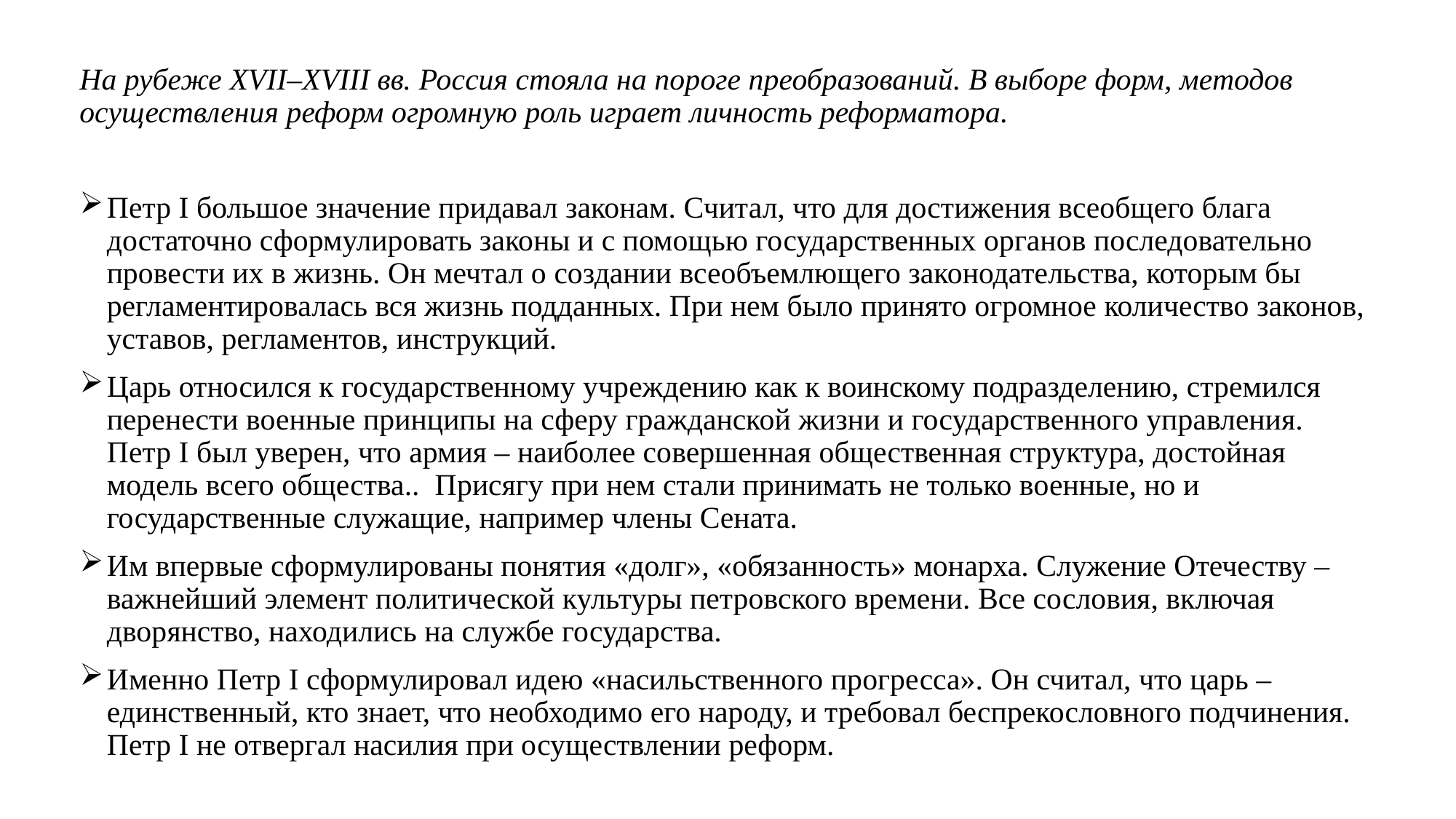

На рубеже XVII–XVIII вв. Россия стояла на пороге преобразований. В выборе форм, методов осуществления реформ огромную роль играет личность реформатора.

Петр I большое значение придавал законам. Считал, что для достижения всеобщего блага достаточно сформулировать законы и с помощью государственных органов последовательно провести их в жизнь. Он мечтал о создании всеобъемлющего законодательства, которым бы регламентировалась вся жизнь подданных. При нем было принято огромное количество законов, уставов, регламентов, инструкций.
Царь относился к государственному учреждению как к воинскому подразделению, стремился перенести военные принципы на сферу гражданской жизни и государственного управления. Петр I был уверен, что армия – наиболее совершенная общественная структура, достойная модель всего общества..  Присягу при нем стали принимать не только военные, но и государственные служащие, например члены Сената.
Им впервые сформулированы понятия «долг», «обязанность» монарха. Служение Отечеству – важнейший элемент политической культуры петровского времени. Все сословия, включая дворянство, находились на службе государства.
Именно Петр I сформулировал идею «насильственного прогресса». Он считал, что царь – единственный, кто знает, что необходимо его народу, и требовал беспрекословного подчинения. Петр I не отвергал насилия при осуществлении реформ.